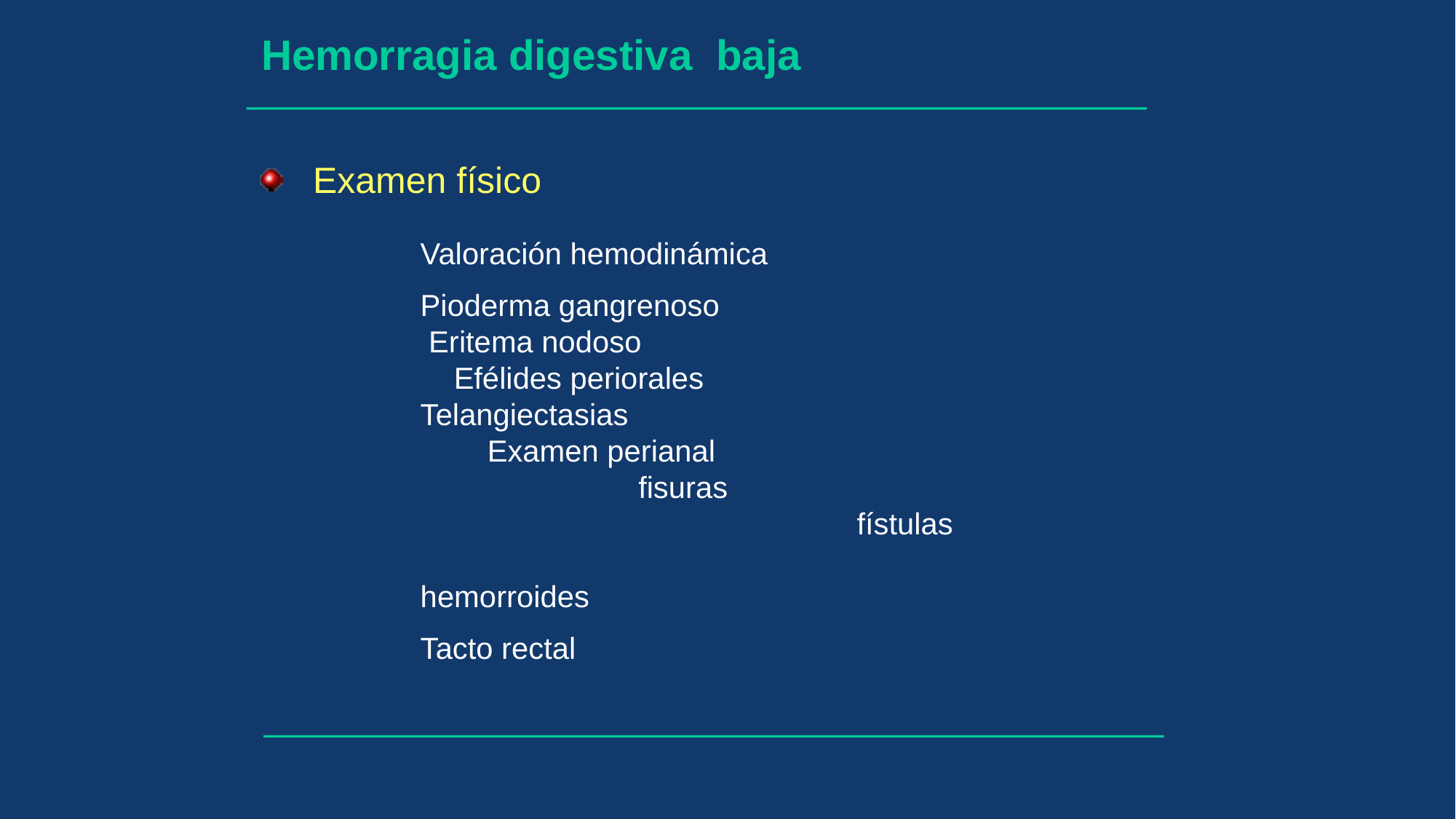

Hemorragia digestiva  baja

   Examen físico
Valoración hemodinámica
Pioderma gangrenoso                               Eritema nodoso                                           Efélides periorales                            Telangiectasias                                                 Examen perianal                                	             fisuras                                                          		fístulas                                               	             hemorroides
Tacto rectal